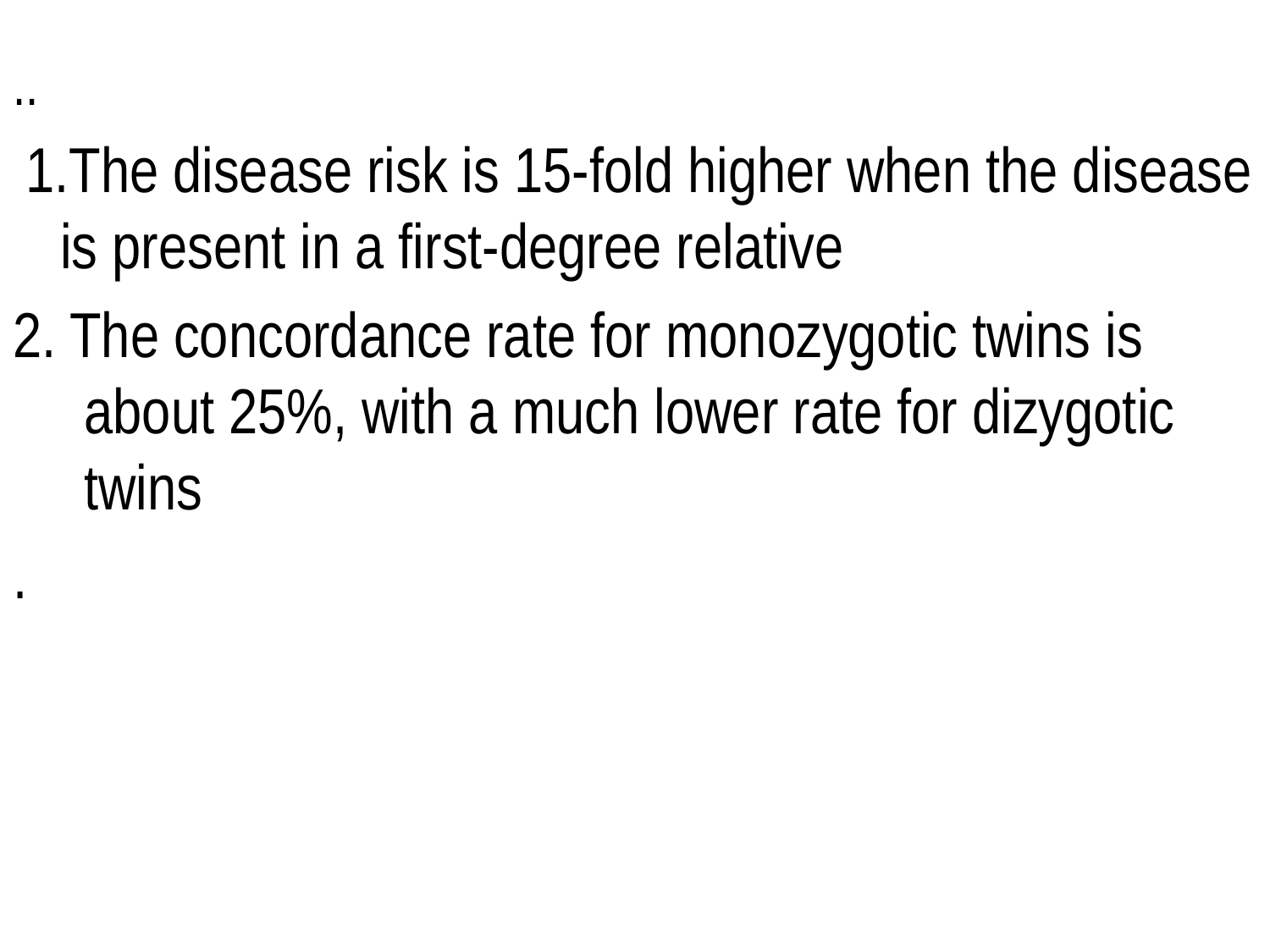

..
 1.The disease risk is 15-fold higher when the disease is present in a first-degree relative
2. The concordance rate for monozygotic twins is about 25%, with a much lower rate for dizygotic twins
.